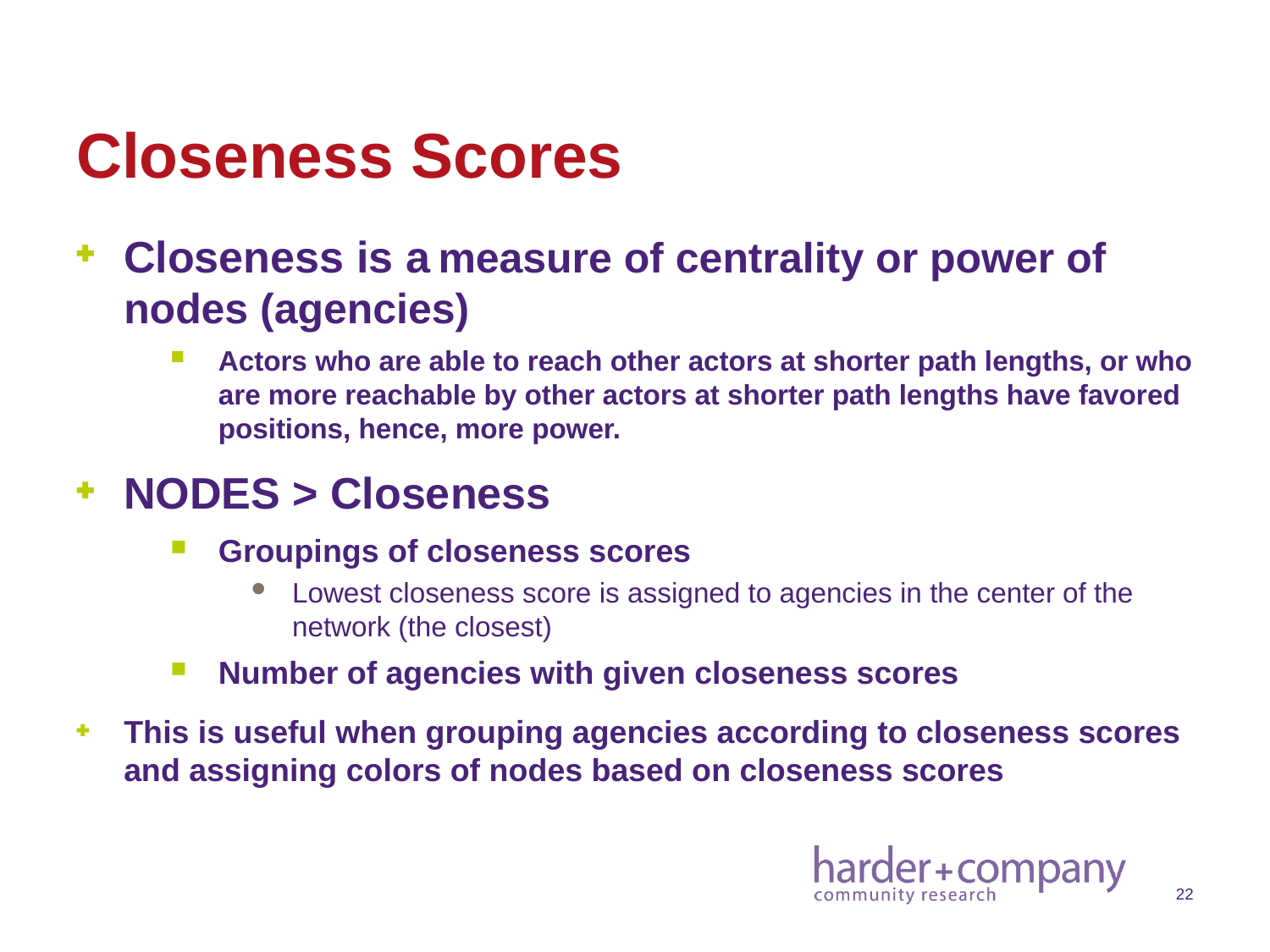

# Closeness Scores
Closeness is a measure of centrality or power of nodes (agencies)
Actors who are able to reach other actors at shorter path lengths, or who are more reachable by other actors at shorter path lengths have favored positions, hence, more power.
NODES > Closeness
Groupings of closeness scores
Lowest closeness score is assigned to agencies in the center of the network (the closest)
Number of agencies with given closeness scores
This is useful when grouping agencies according to closeness scores and assigning colors of nodes based on closeness scores

22